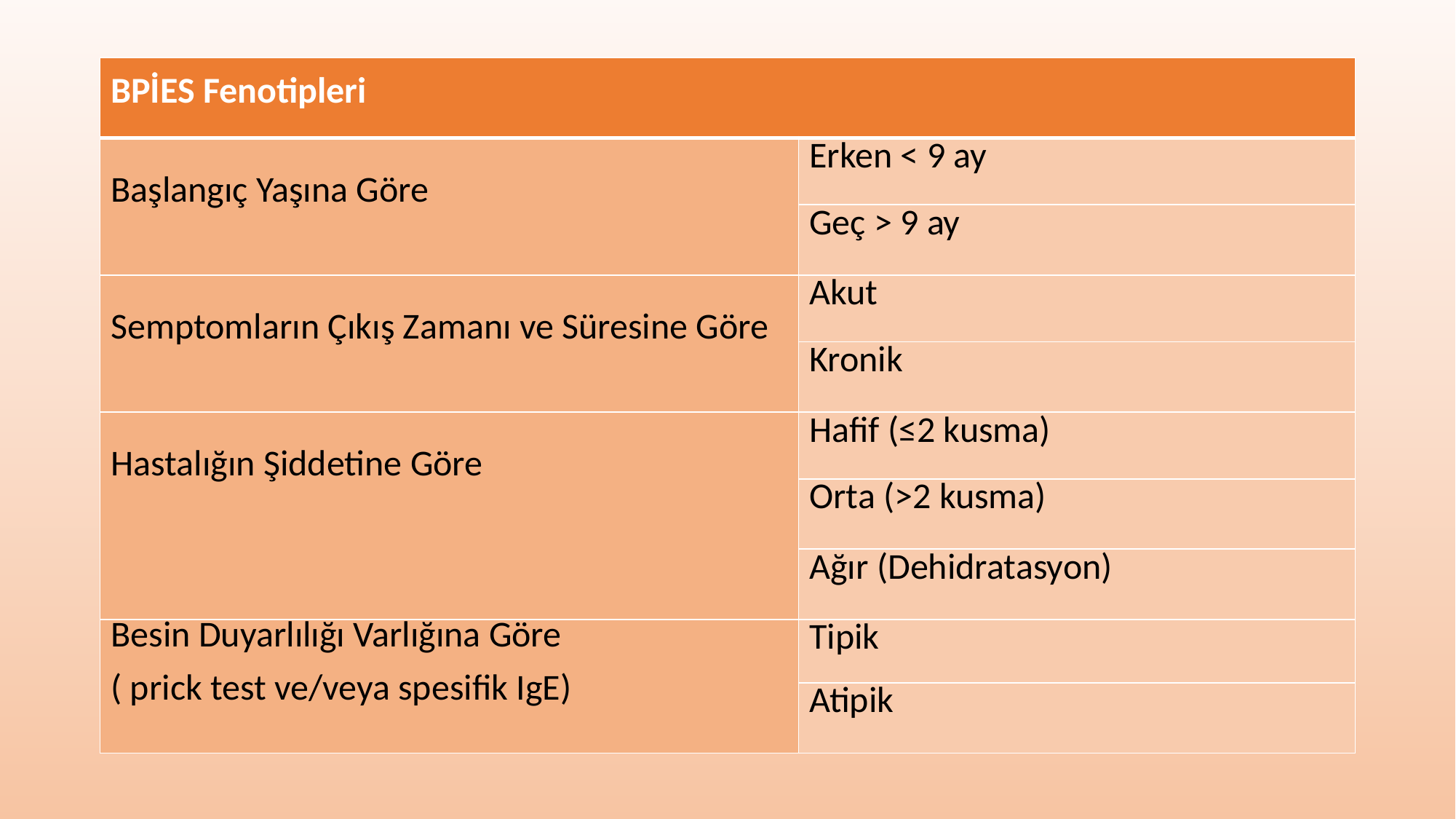

| BPİES Fenotipleri |  |
| --- | --- |
| Başlangıç Yaşına Göre | Erken < 9 ay |
|  | Geç > 9 ay |
| Semptomların Çıkış Zamanı ve Süresine Göre | Akut |
|  | Kronik |
| Hastalığın Şiddetine Göre | Hafif (≤2 kusma) |
|  | Orta (>2 kusma) |
|  | Ağır (Dehidratasyon) |
| Besin Duyarlılığı Varlığına Göre ( prick test ve/veya spesifik IgE) | Tipik |
|  | Atipik |
BPİES FENOTİP